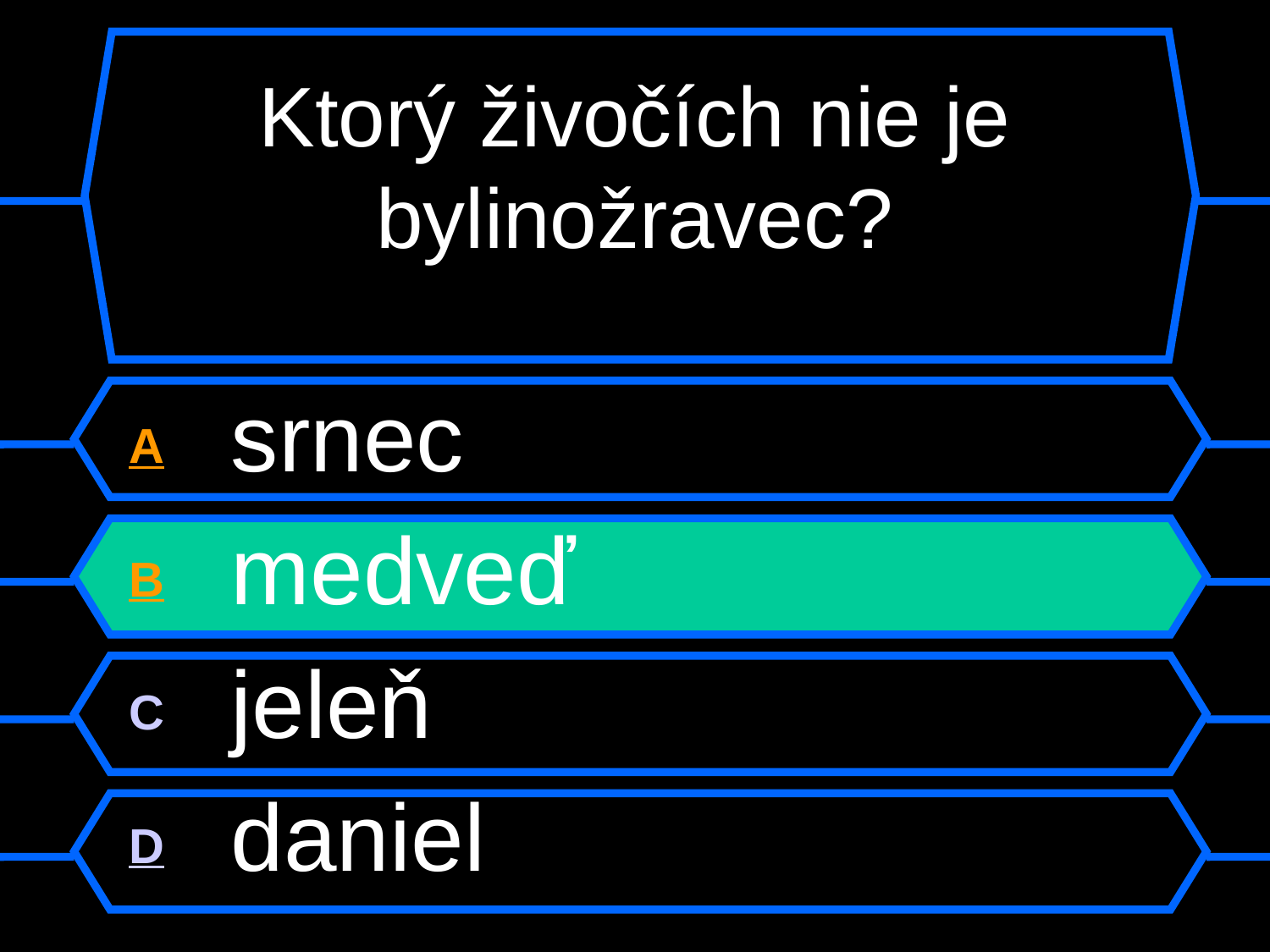

# Ktorý živočích nie je bylinožravec?

A   srnec
B   medveď
C   jeleň
D   daniel